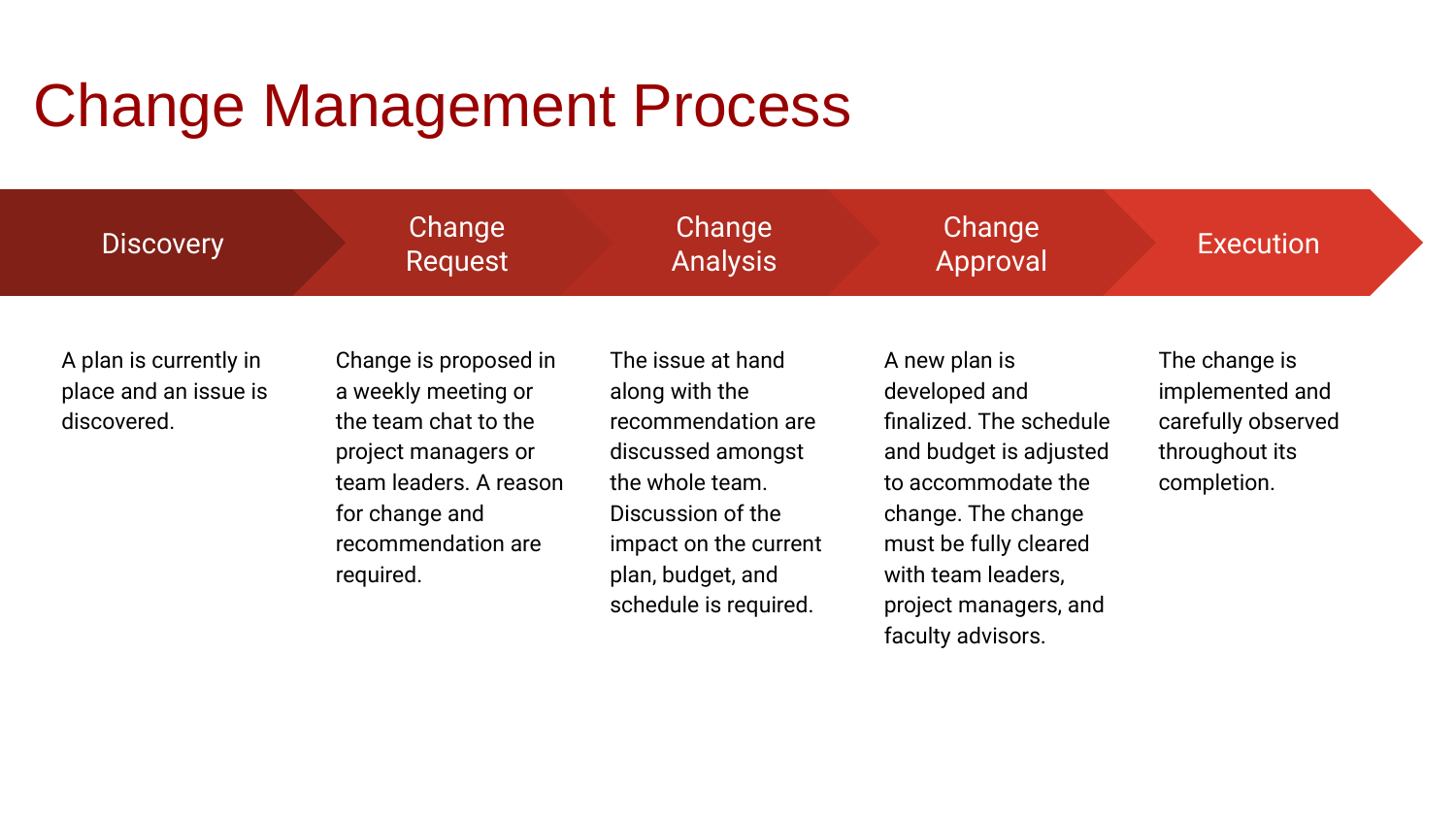

# Change Management Process
Change Request
Change is proposed in a weekly meeting or the team chat to the project managers or team leaders. A reason for change and recommendation are required.
Change Analysis
The issue at hand along with the recommendation are discussed amongst the whole team. Discussion of the impact on the current plan, budget, and schedule is required.
Change Approval
A new plan is developed and finalized. The schedule and budget is adjusted to accommodate the change. The change must be fully cleared with team leaders, project managers, and faculty advisors.
Execution
The change is implemented and carefully observed throughout its completion.
Discovery
A plan is currently in place and an issue is discovered.